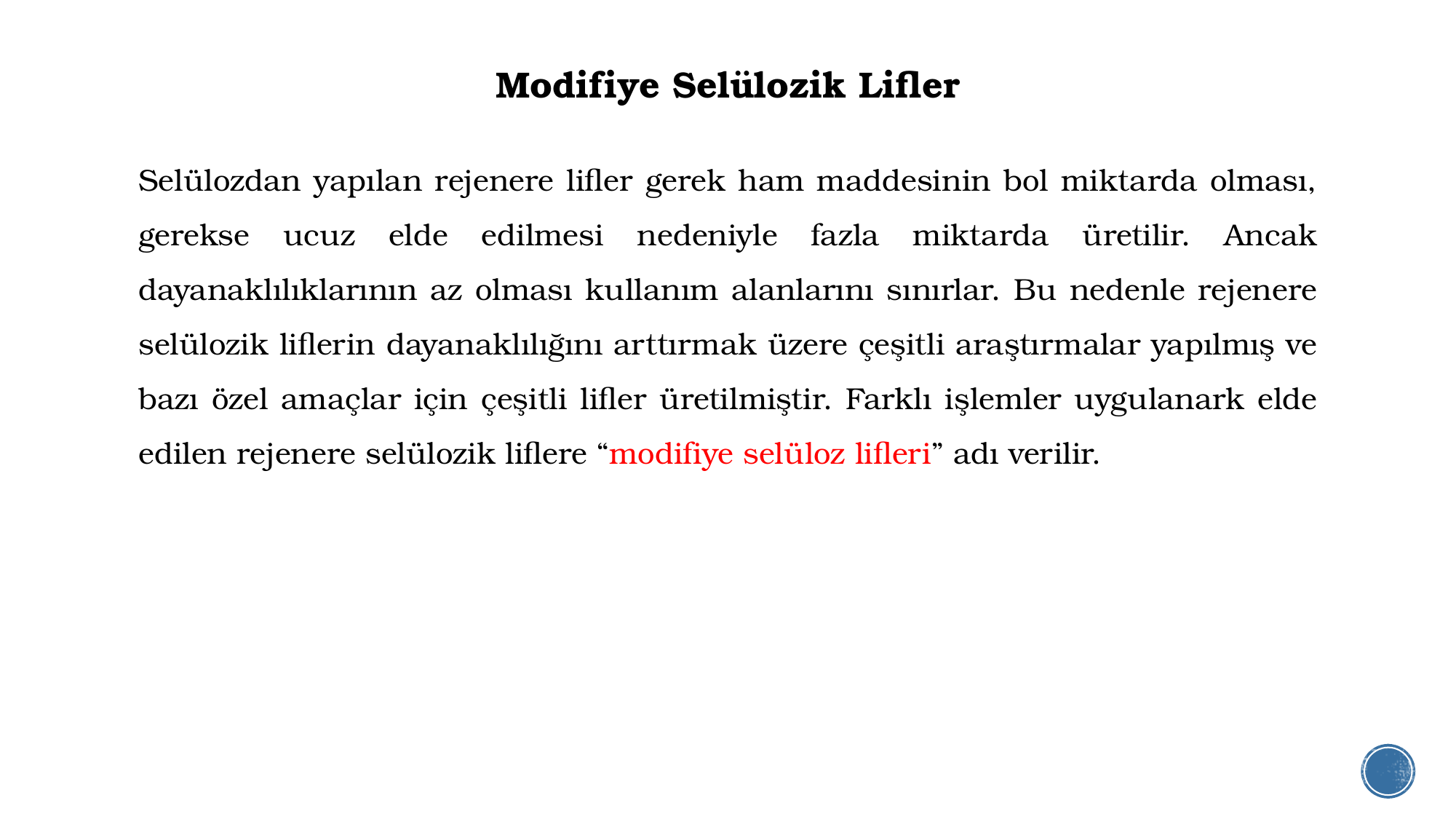

# Modifiye Selülozik Lifler
Selülozdan yapılan rejenere lifler gerek ham maddesinin bol miktarda olması, gerekse ucuz elde edilmesi nedeniyle fazla miktarda üretilir. Ancak dayanaklılıklarının az olması kullanım alanlarını sınırlar. Bu nedenle rejenere selülozik liflerin dayanaklılığını arttırmak üzere çeşitli araştırmalar yapılmış ve bazı özel amaçlar için çeşitli lifler üretilmiştir. Farklı işlemler uygulanark elde edilen rejenere selülozik liflere “modifiye selüloz lifleri” adı verilir.